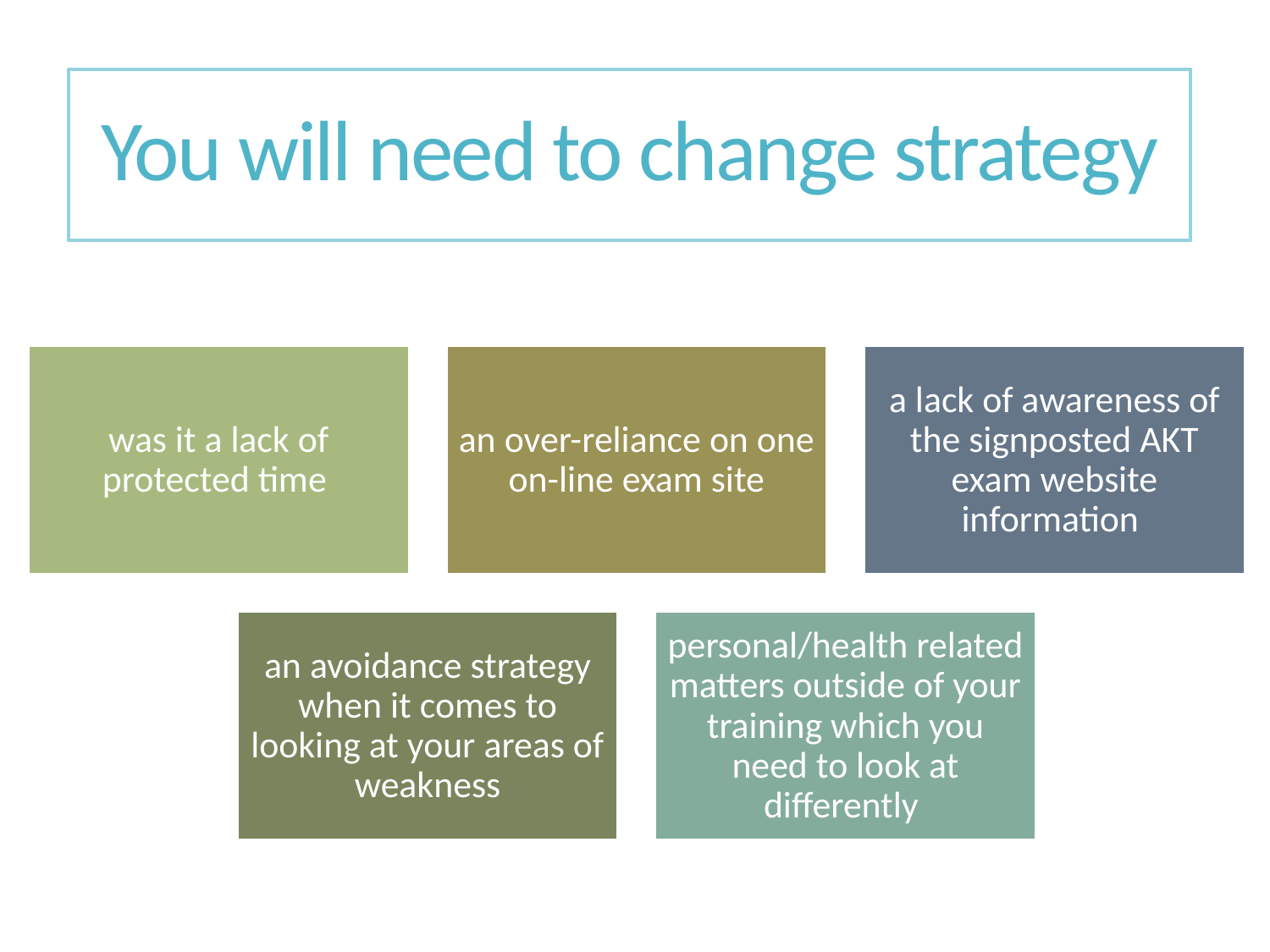

# You will need to change strategy
was it a lack of protected time
an over-reliance on one on-line exam site
a lack of awareness of the signposted AKT exam website information
an avoidance strategy when it comes to looking at your areas of weakness
personal/health related matters outside of your training which you need to look at differently